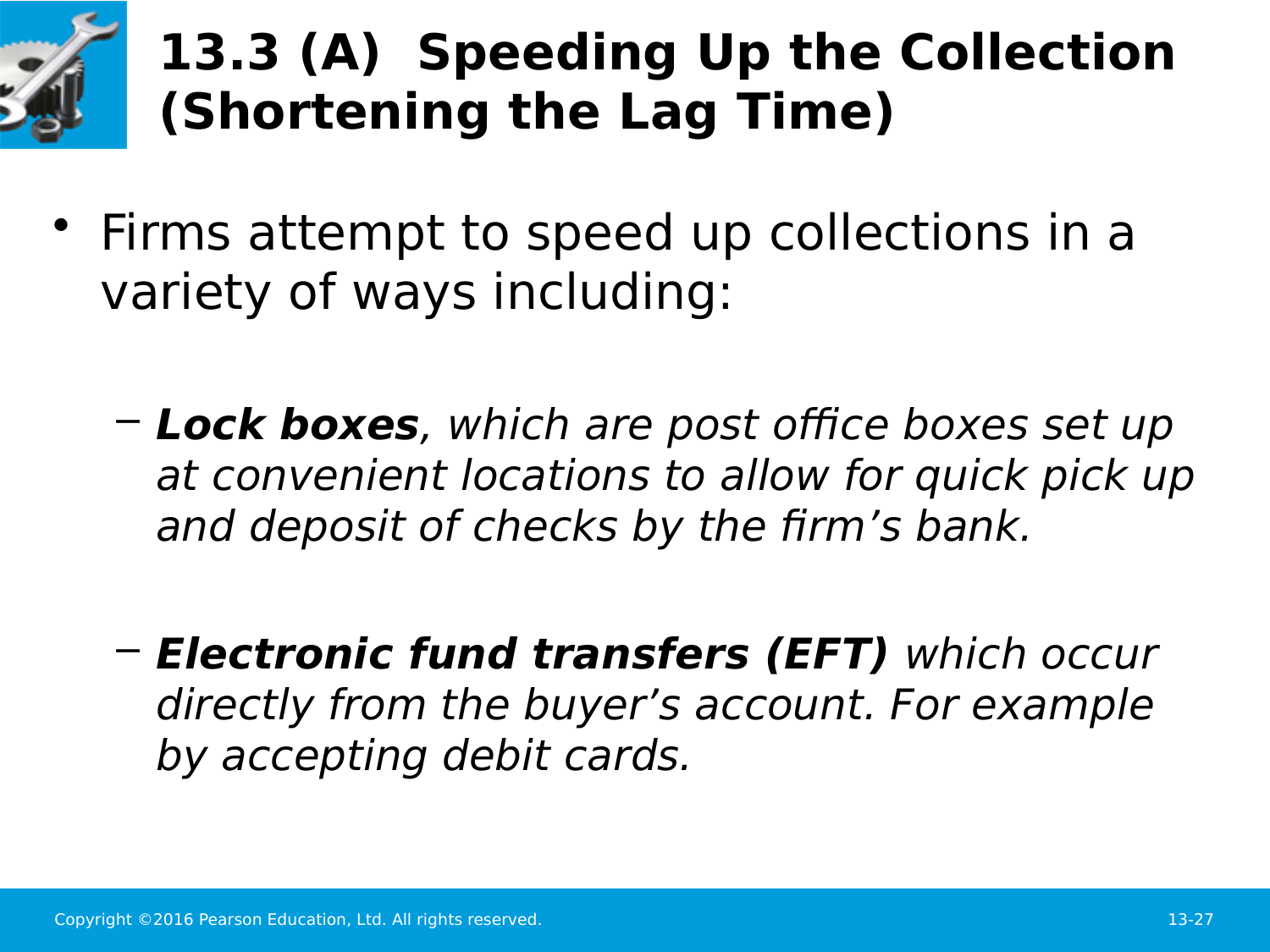

# 13.3 (A)  Speeding Up the Collection (Shortening the Lag Time)
Firms attempt to speed up collections in a variety of ways including:

Lock boxes, which are post office boxes set up at convenient locations to allow for quick pick up and deposit of checks by the firm’s bank.

Electronic fund transfers (EFT) which occur directly from the buyer’s account. For example by accepting debit cards.